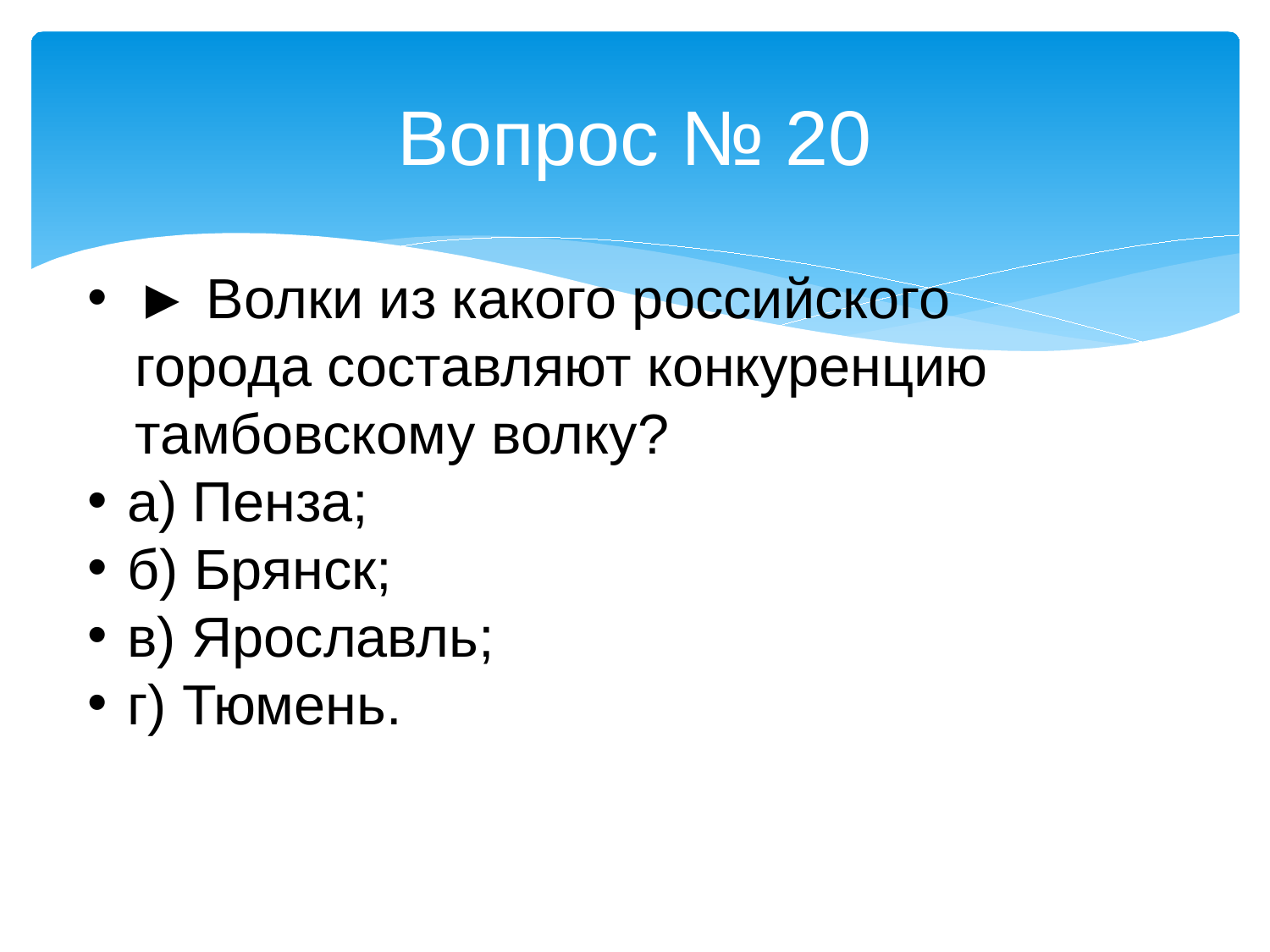

# Вопрос № 20
► Волки из какого российского города составляют конкуренцию тамбовскому волку?
а) Пенза;
б) Брянск;
в) Ярославль;
г) Тюмень.